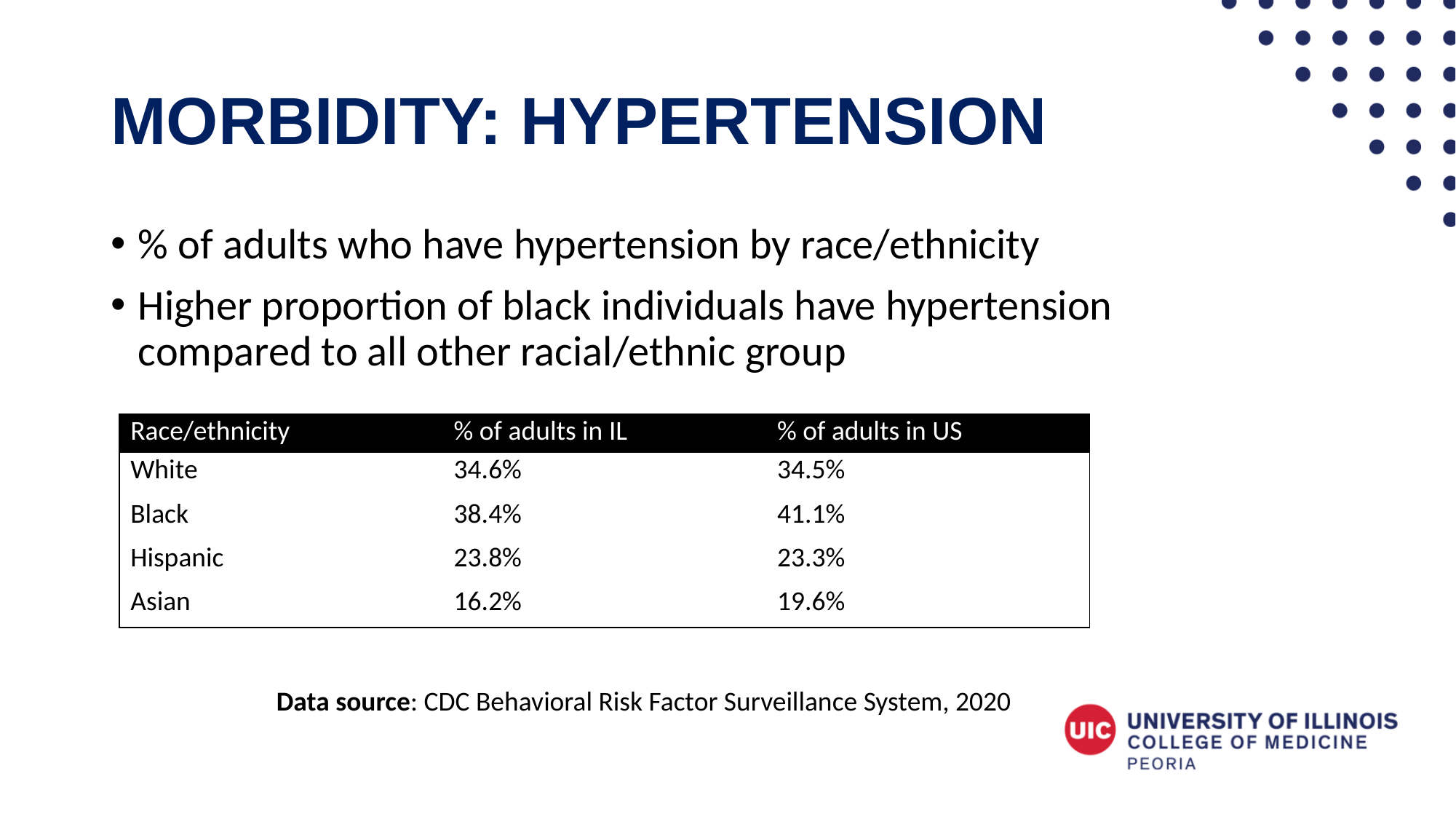

# Morbidity: Hypertension
% of adults who have hypertension by race/ethnicity
Higher proportion of black individuals have hypertension compared to all other racial/ethnic group

| Race/ethnicity | % of adults in IL | % of adults in US |
| --- | --- | --- |
| White | 34.6% | 34.5% |
| Black | 38.4% | 41.1% |
| Hispanic | 23.8% | 23.3% |
| Asian | 16.2% | 19.6% |
Data source: CDC Behavioral Risk Factor Surveillance System, 2020